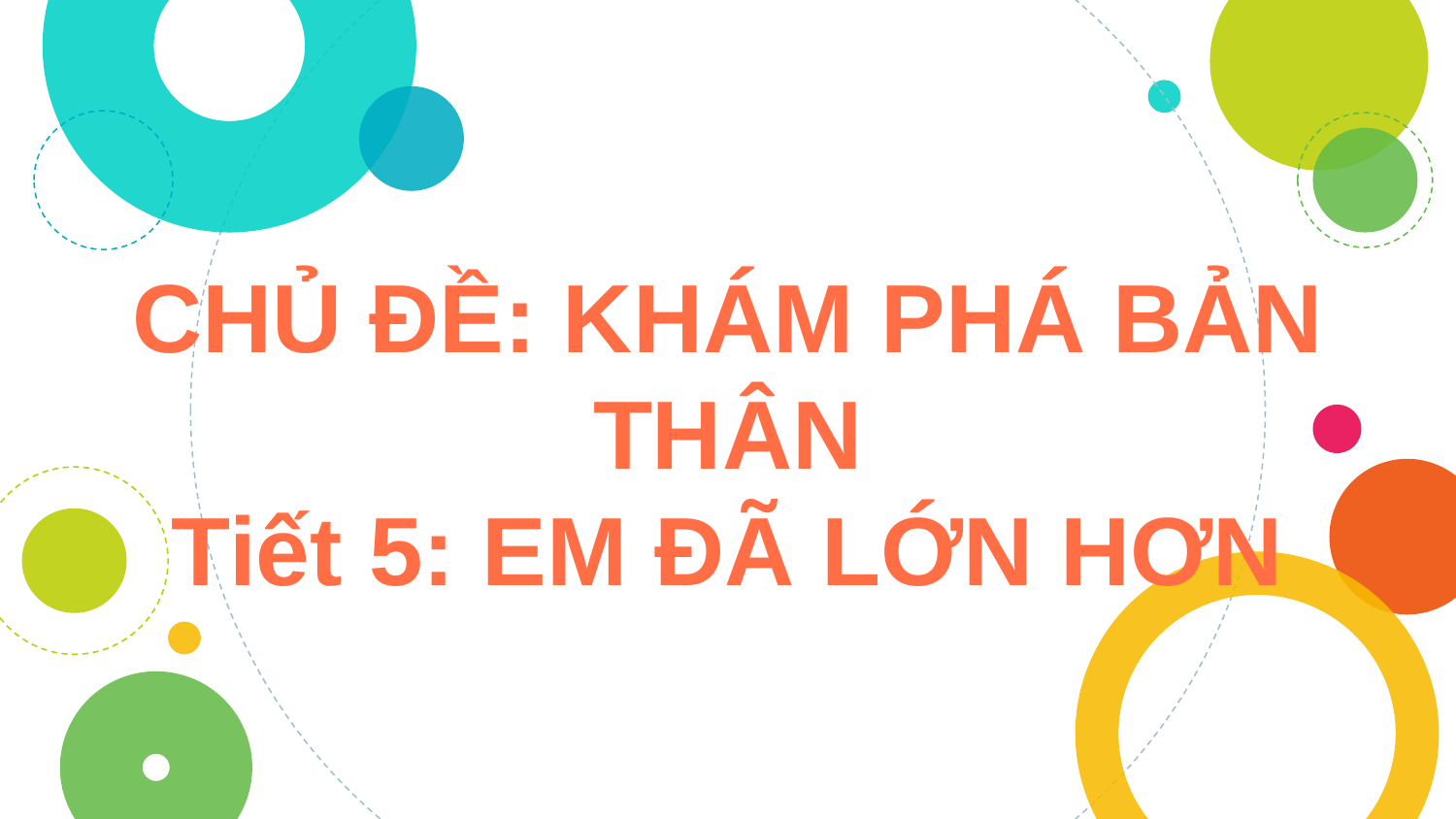

# CHỦ ĐỀ: KHÁM PHÁ BẢN THÂN Tiết 5: EM ĐÃ LỚN HƠN